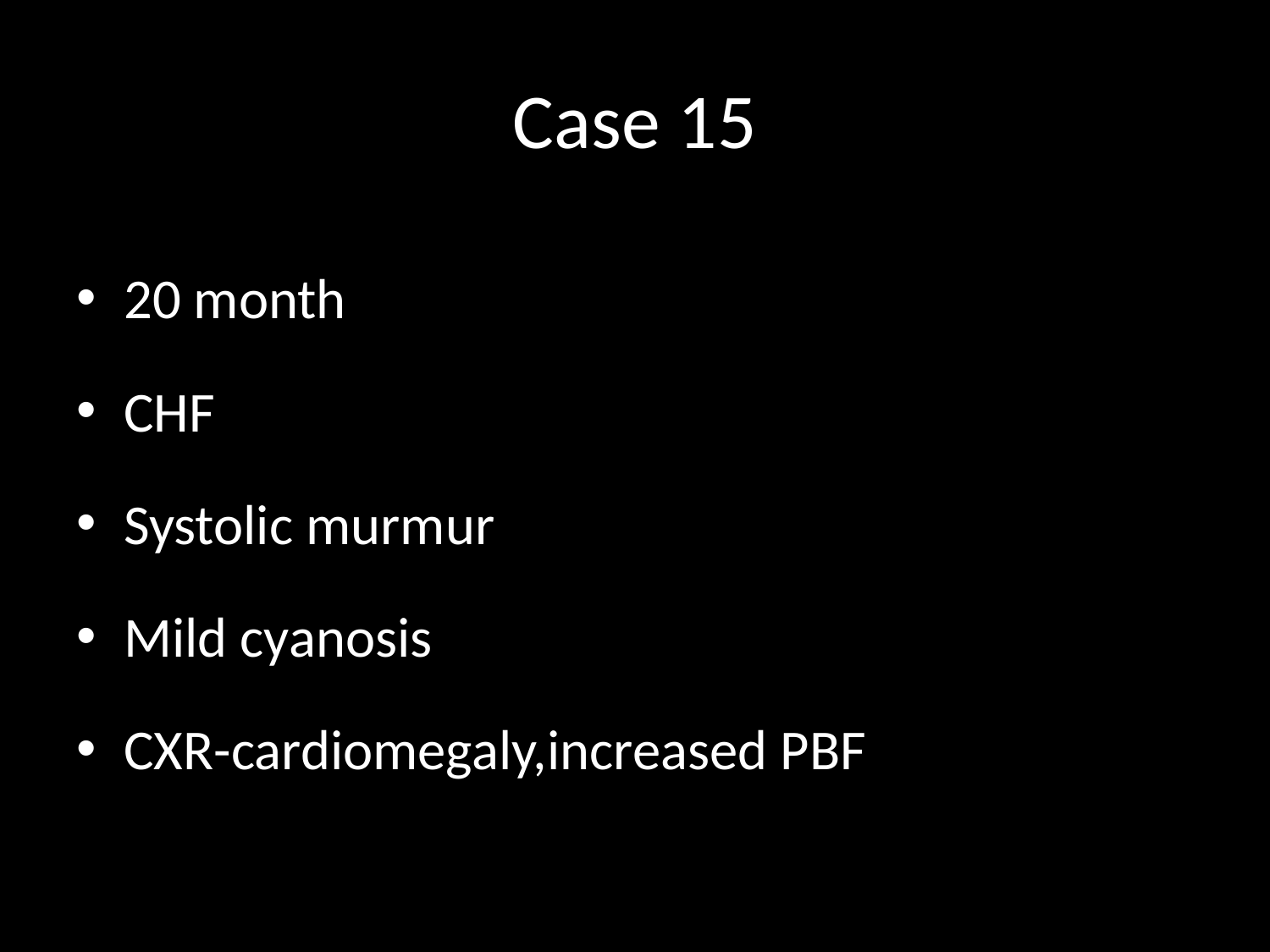

# Case 15
20 month
CHF
Systolic murmur
Mild cyanosis
CXR-cardiomegaly,increased PBF